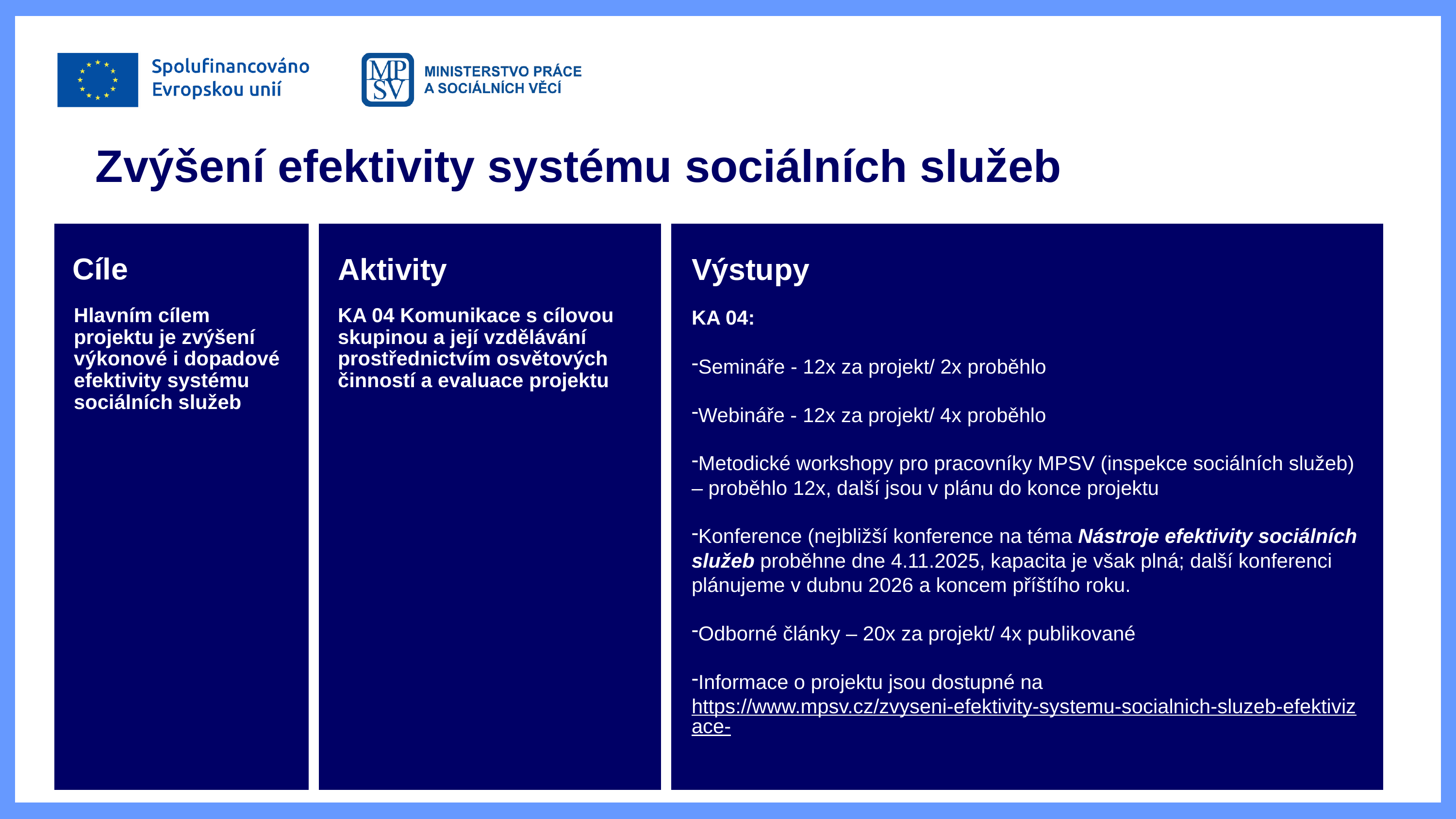

Zvýšení efektivity systému sociálních služeb

Cíle
Aktivity
Výstupy
Hlavním cílem projektu je zvýšení výkonové i dopadové efektivity systému sociálních služeb
KA 04 Komunikace s cílovou skupinou a její vzdělávání prostřednictvím osvětových činností a evaluace projektu

KA 04:

Semináře - 12x za projekt/ 2x proběhlo

Webináře - 12x za projekt/ 4x proběhlo

Metodické workshopy pro pracovníky MPSV (inspekce sociálních služeb) – proběhlo 12x, další jsou v plánu do konce projektu

Konference (nejbližší konference na téma Nástroje efektivity sociálních služeb proběhne dne 4.11.2025, kapacita je však plná; další konferenci plánujeme v dubnu 2026 a koncem příštího roku.

Odborné články – 20x za projekt/ 4x publikované

Informace o projektu jsou dostupné na https://www.mpsv.cz/zvyseni-efektivity-systemu-socialnich-sluzeb-efektivizace-